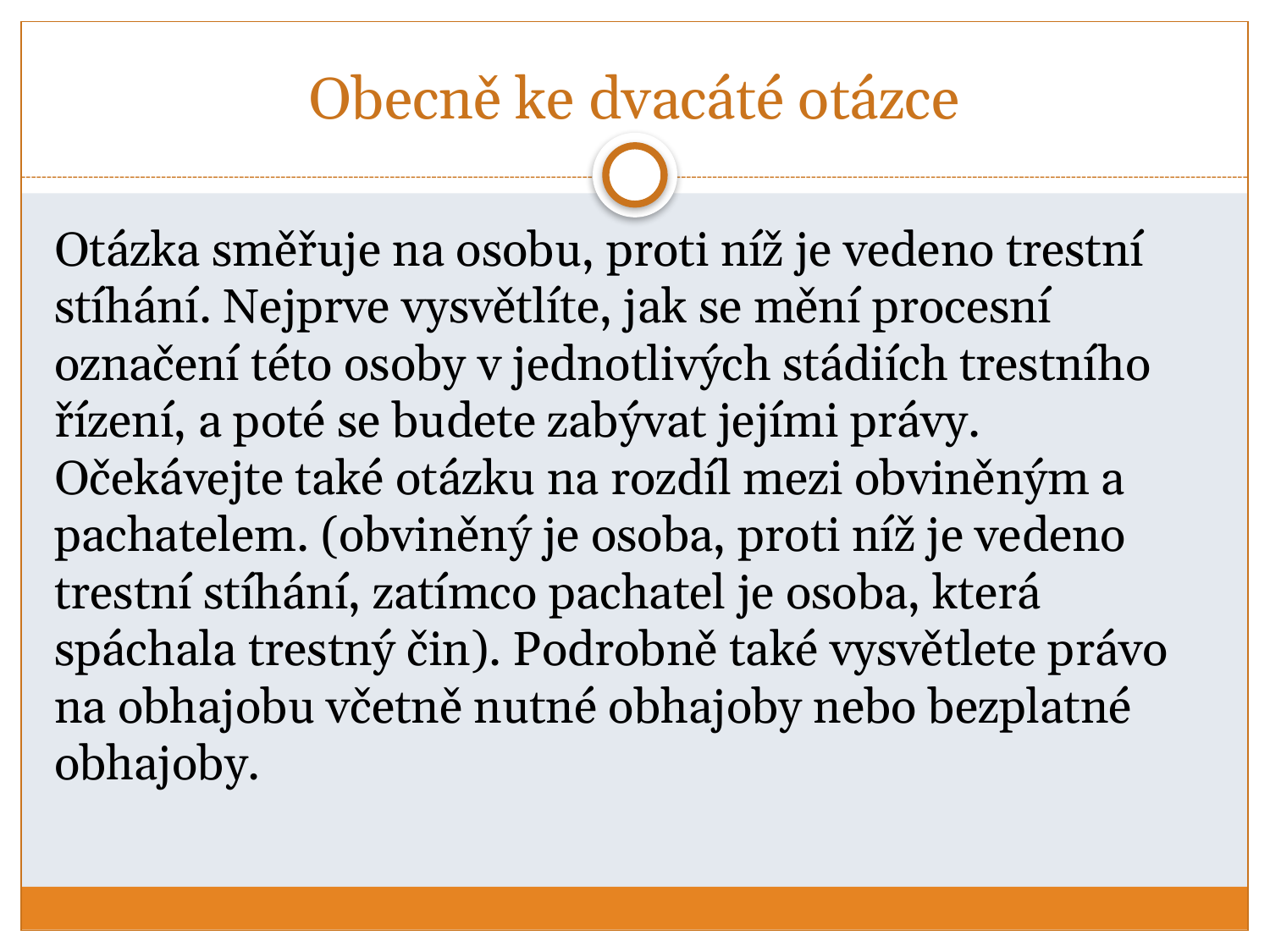

# Obecně ke dvacáté otázce
Otázka směřuje na osobu, proti níž je vedeno trestní stíhání. Nejprve vysvětlíte, jak se mění procesní označení této osoby v jednotlivých stádiích trestního řízení, a poté se budete zabývat jejími právy. Očekávejte také otázku na rozdíl mezi obviněným a pachatelem. (obviněný je osoba, proti níž je vedeno trestní stíhání, zatímco pachatel je osoba, která spáchala trestný čin). Podrobně také vysvětlete právo na obhajobu včetně nutné obhajoby nebo bezplatné obhajoby.